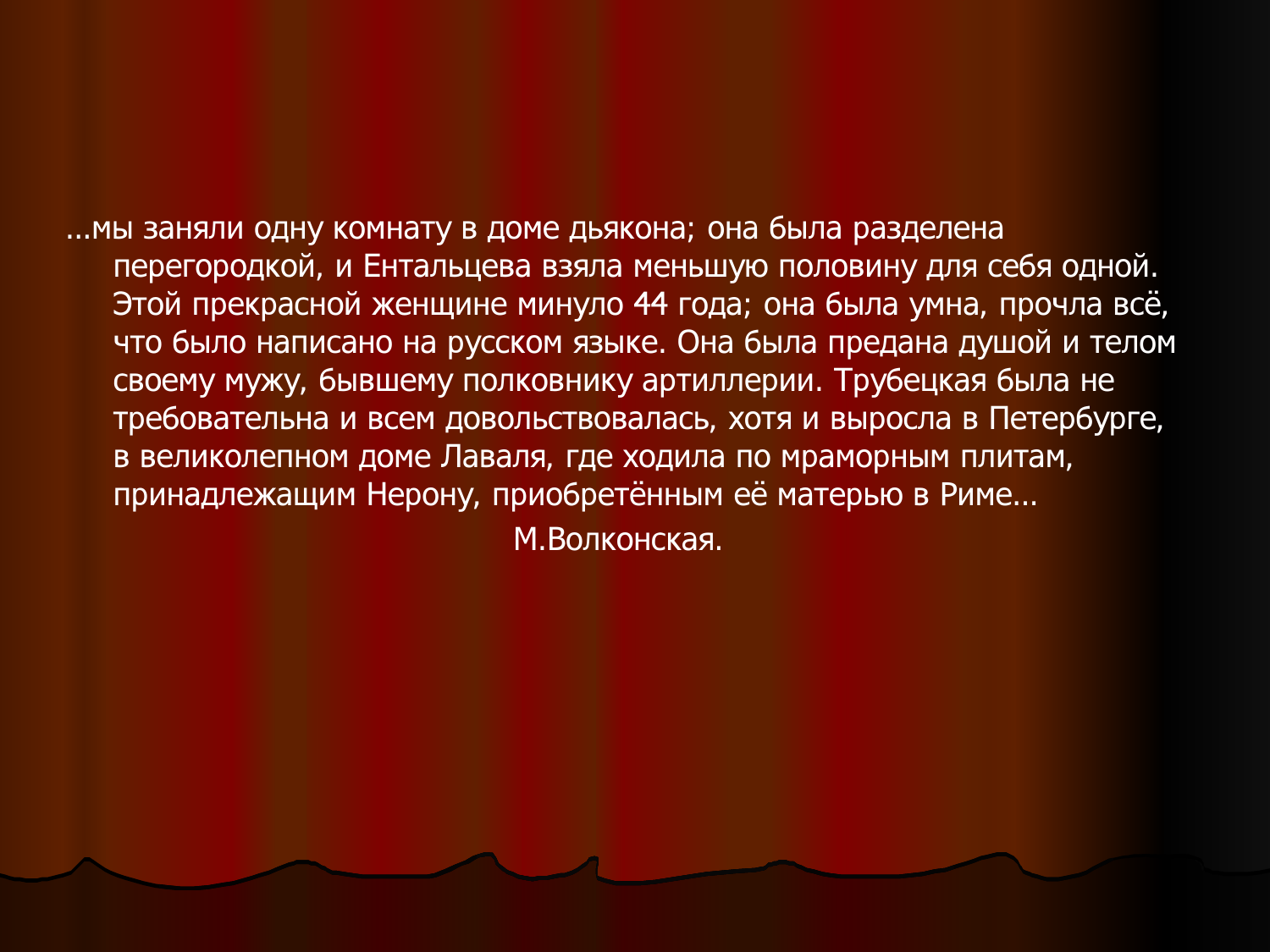

…мы заняли одну комнату в доме дьякона; она была разделена перегородкой, и Ентальцева взяла меньшую половину для себя одной. Этой прекрасной женщине минуло 44 года; она была умна, прочла всё, что было написано на русском языке. Она была предана душой и телом своему мужу, бывшему полковнику артиллерии. Трубецкая была не требовательна и всем довольствовалась, хотя и выросла в Петербурге, в великолепном доме Лаваля, где ходила по мраморным плитам, принадлежащим Нерону, приобретённым её матерью в Риме…
                                             М.Волконская.